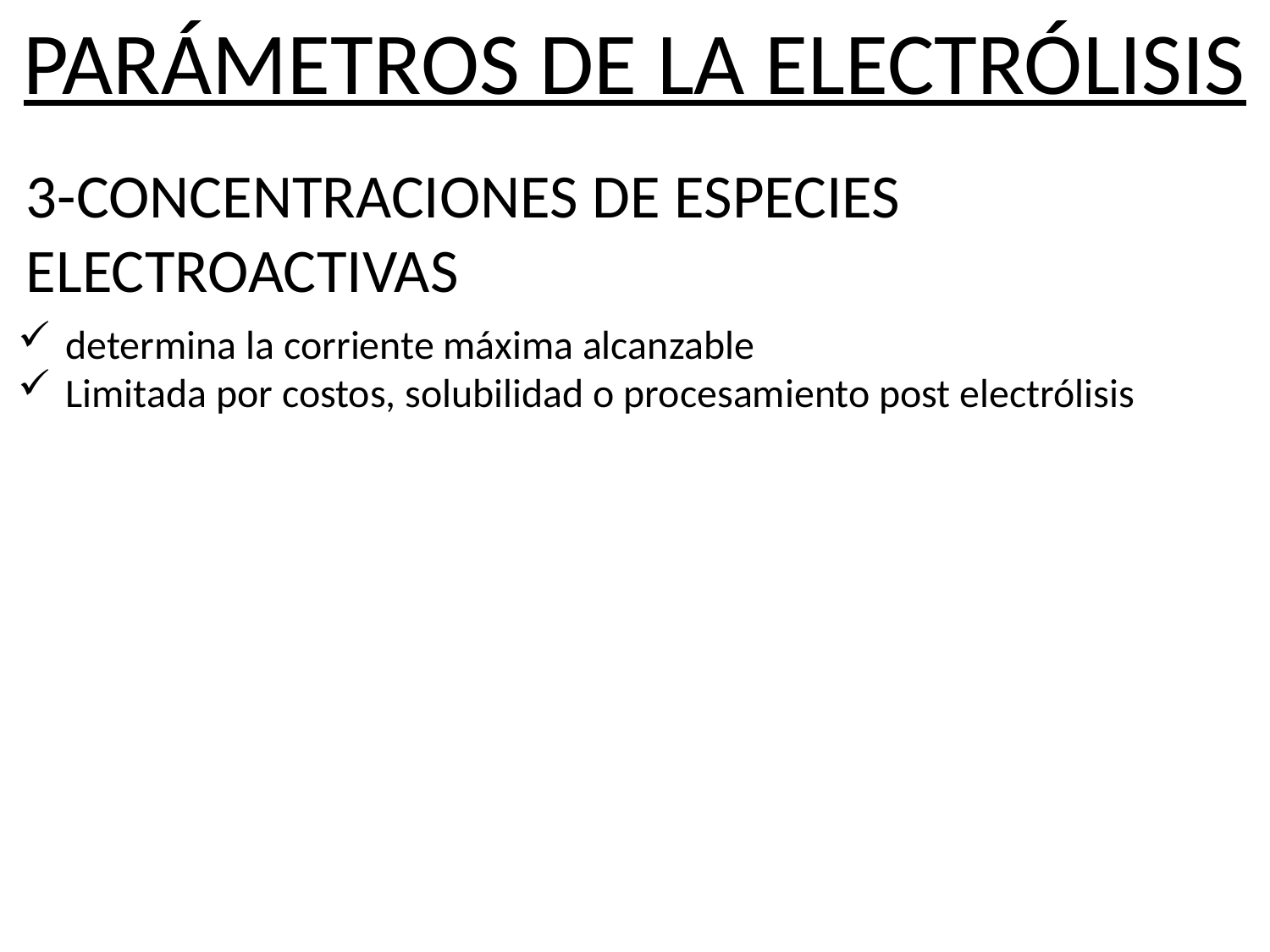

PARÁMETROS DE LA ELECTRÓLISIS
3-CONCENTRACIONES DE ESPECIES ELECTROACTIVAS
determina la corriente máxima alcanzable
Limitada por costos, solubilidad o procesamiento post electrólisis